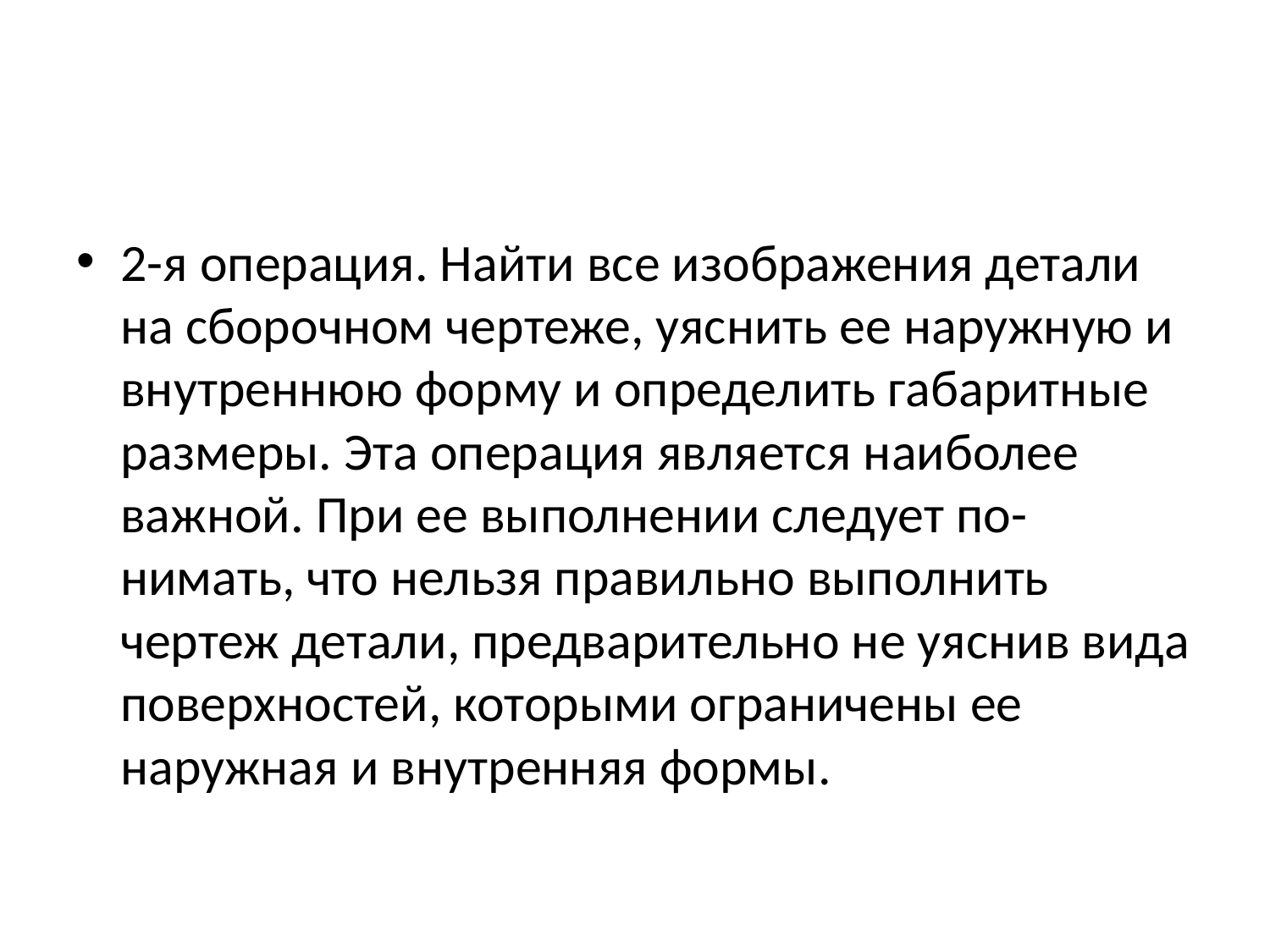

#
2-я операция. Найти все изображения детали на сборочном чертеже, уяснить ее наружную и внутреннюю форму и определить габаритные размеры. Эта операция является наиболее важной. При ее выполнении следует по-нимать, что нельзя правильно выполнить чертеж детали, предварительно не уяснив вида поверхностей, которыми ограничены ее наружная и внутренняя формы.